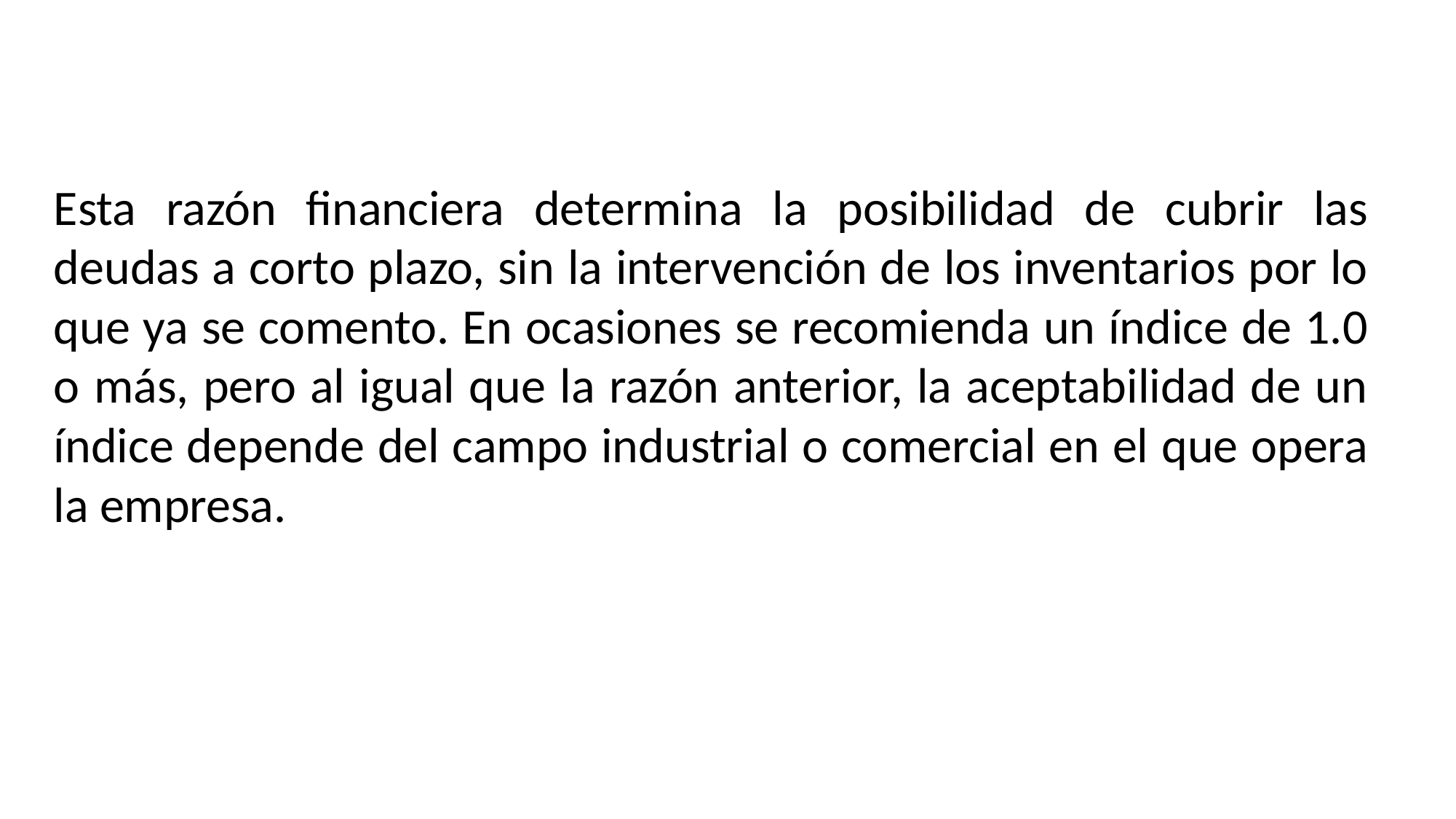

Esta razón financiera determina la posibilidad de cubrir las deudas a corto plazo, sin la intervención de los inventarios por lo que ya se comento. En ocasiones se recomienda un índice de 1.0 o más, pero al igual que la razón anterior, la aceptabilidad de un índice depende del campo industrial o comercial en el que opera la empresa.